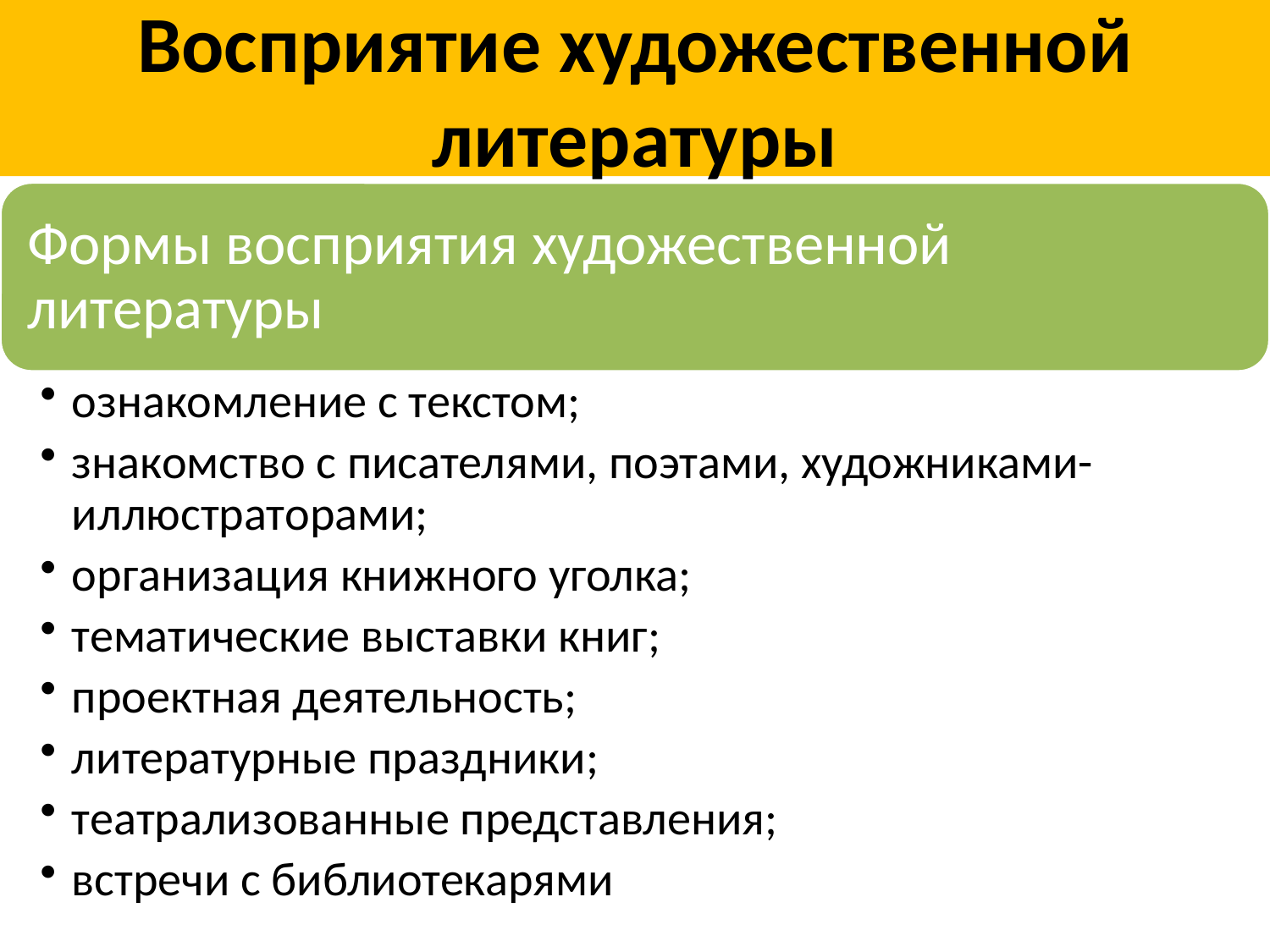

# Восприятие художественной литературы
Формы восприятия художественной литературы
ознакомление с текстом;
знакомство с писателями, поэтами, художниками-иллюстраторами;
организация книжного уголка;
тематические выставки книг;
проектная деятельность;
литературные праздники;
театрализованные представления;
встречи с библиотекарями